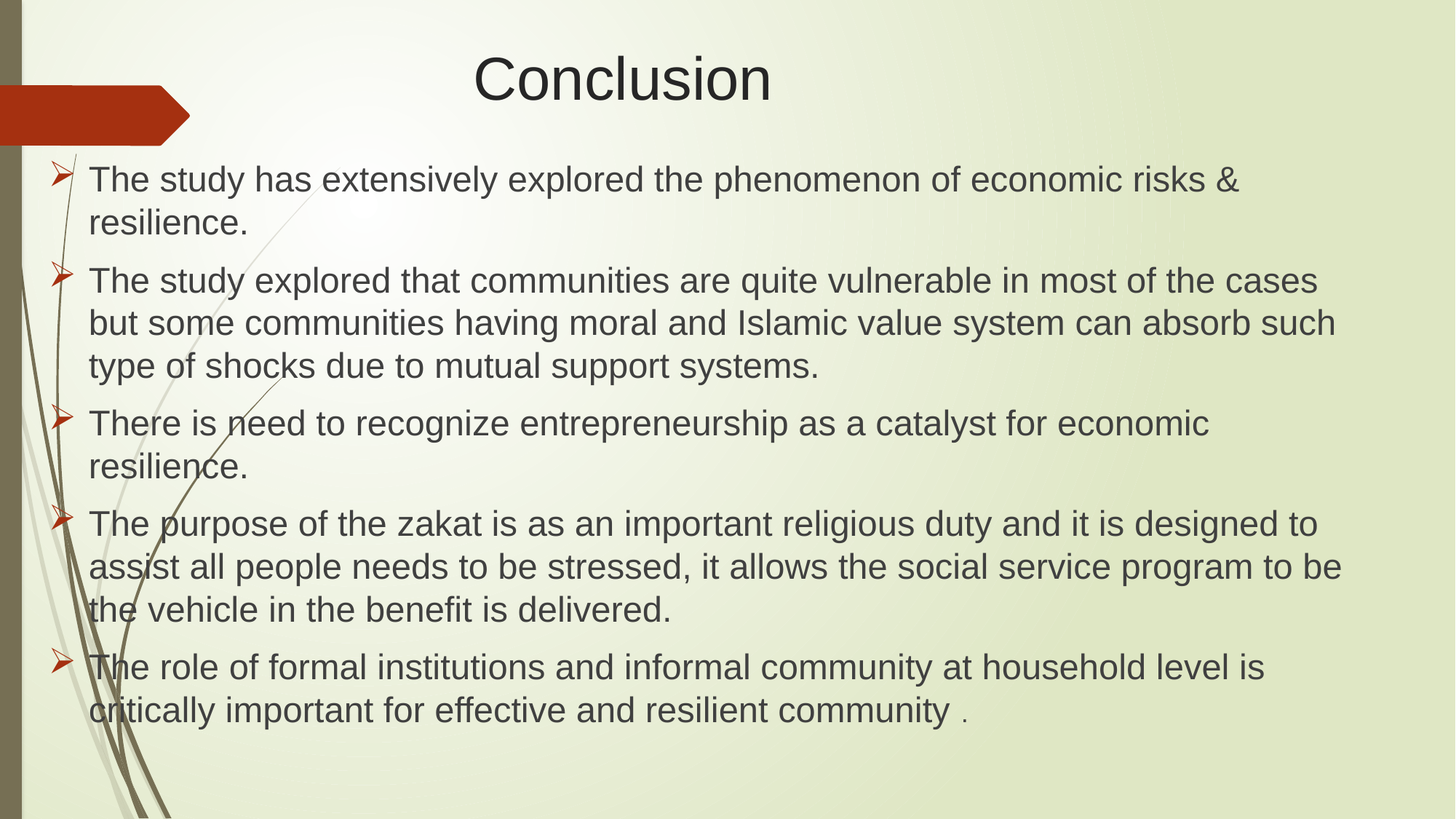

# Conclusion
The study has extensively explored the phenomenon of economic risks & resilience.
The study explored that communities are quite vulnerable in most of the cases but some communities having moral and Islamic value system can absorb such type of shocks due to mutual support systems.
There is need to recognize entrepreneurship as a catalyst for economic resilience.
The purpose of the zakat is as an important religious duty and it is designed to assist all people needs to be stressed, it allows the social service program to be the vehicle in the benefit is delivered.
The role of formal institutions and informal community at household level is critically important for effective and resilient community .